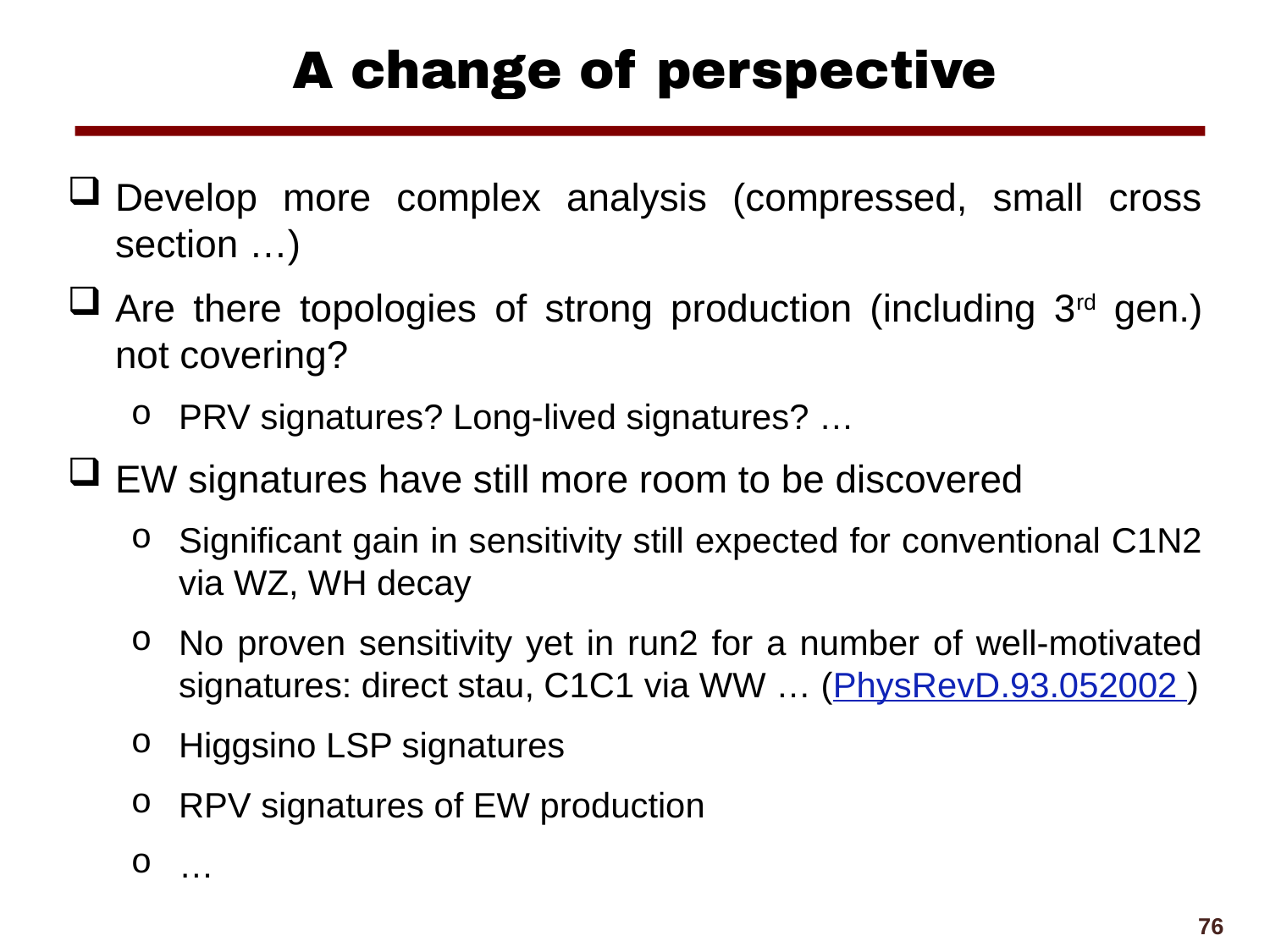

A change of perspective

Develop more complex analysis (compressed, small cross section …)
Are there topologies of strong production (including 3rd gen.) not covering?
PRV signatures? Long-lived signatures? …
EW signatures have still more room to be discovered
Significant gain in sensitivity still expected for conventional C1N2 via WZ, WH decay
No proven sensitivity yet in run2 for a number of well-motivated signatures: direct stau, C1C1 via WW … (PhysRevD.93.052002 )
Higgsino LSP signatures
RPV signatures of EW production
…
76